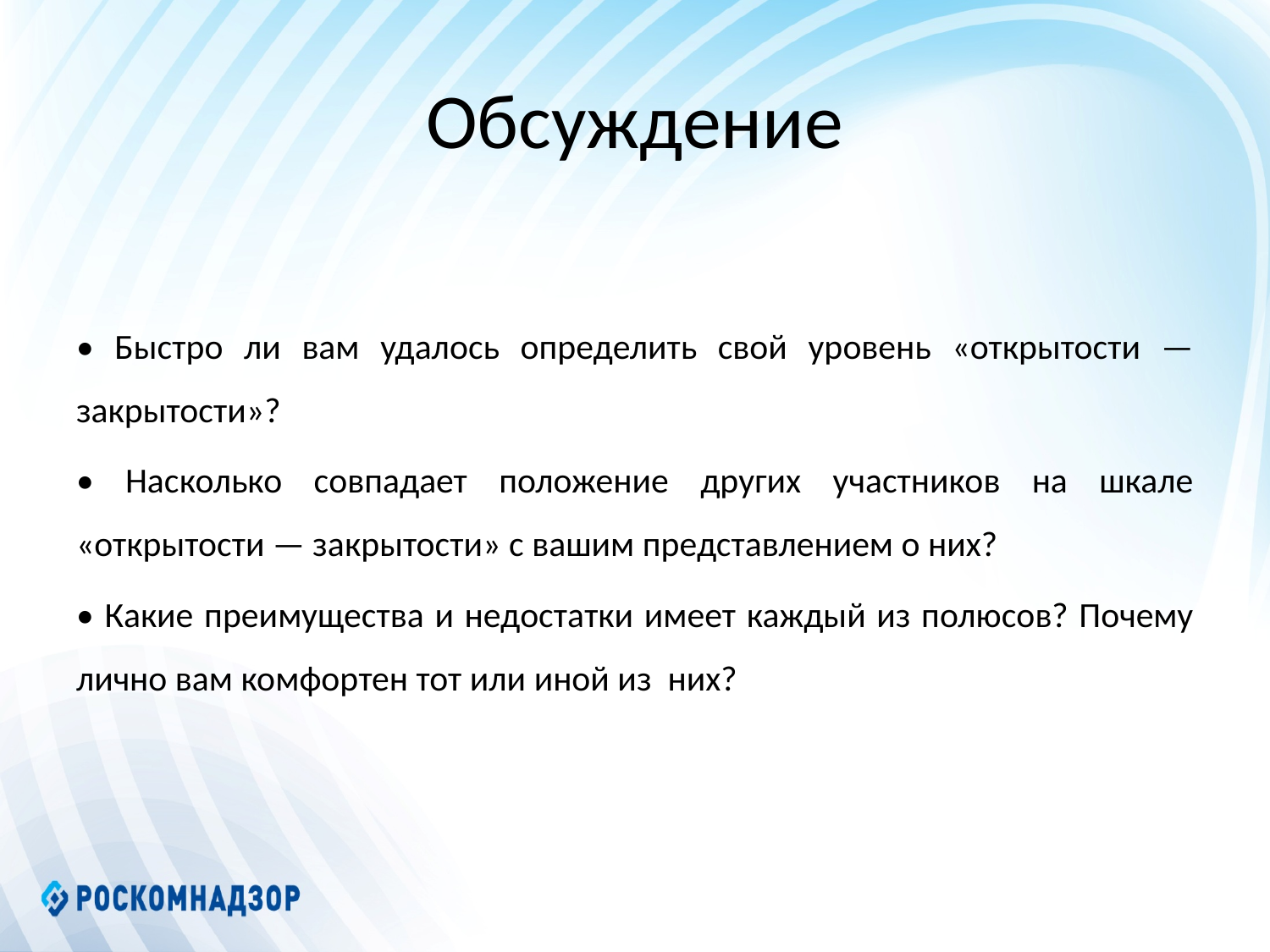

# Обсуждение
• Быстро ли вам удалось определить свой уровень «открытости — закрытости»?
• Насколько совпадает положение других участников на шкале «открытости — закрытости» с вашим представлением о них?
• Какие преимущества и недостатки имеет каждый из полюсов? Почему лично вам комфортен тот или иной из  них?